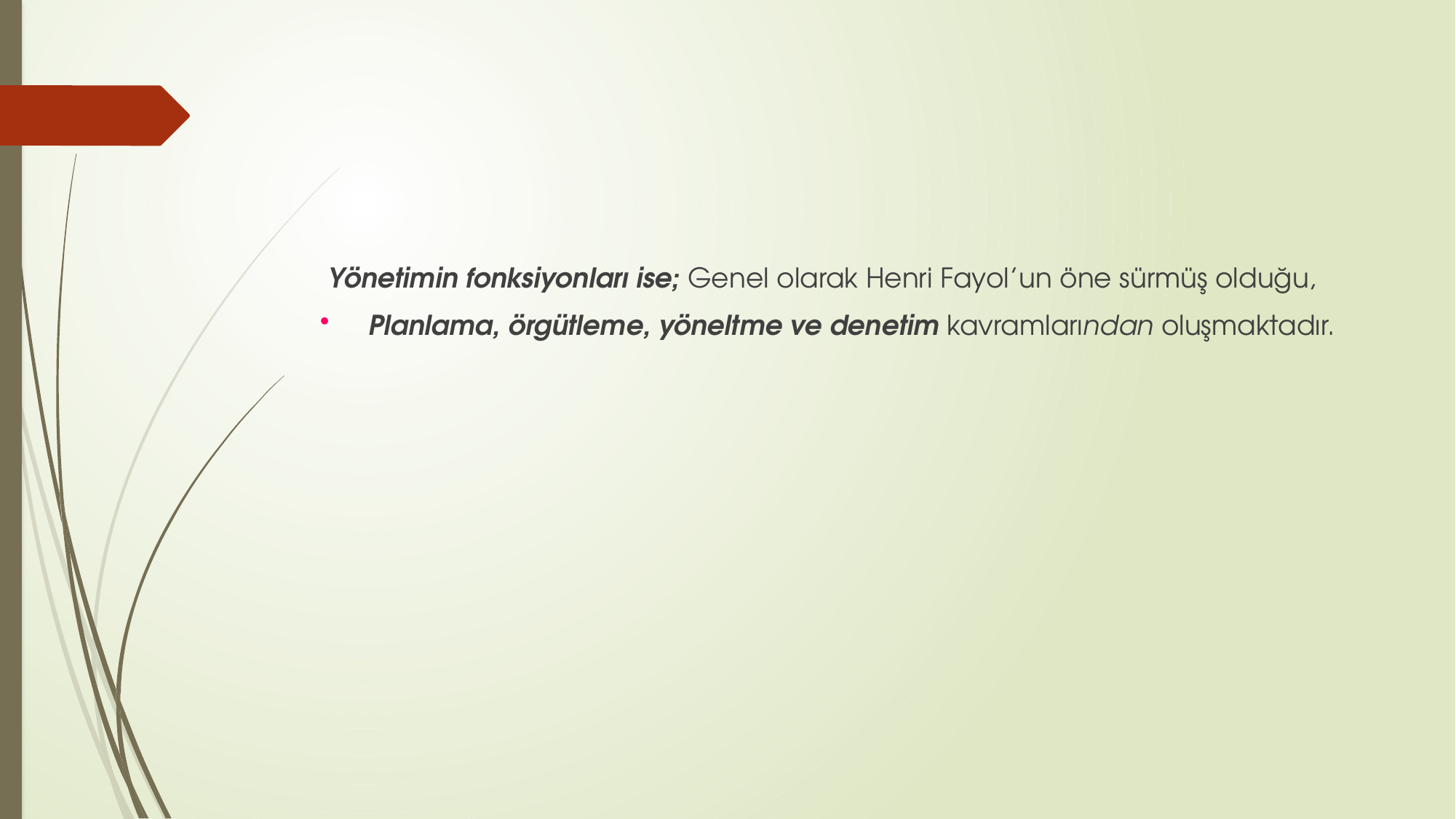

Yönetimin fonksiyonları ise; Genel olarak Henri Fayol’un öne sürmüş olduğu,
 Planlama, örgütleme, yöneltme ve denetim kavramlarından oluşmaktadır.